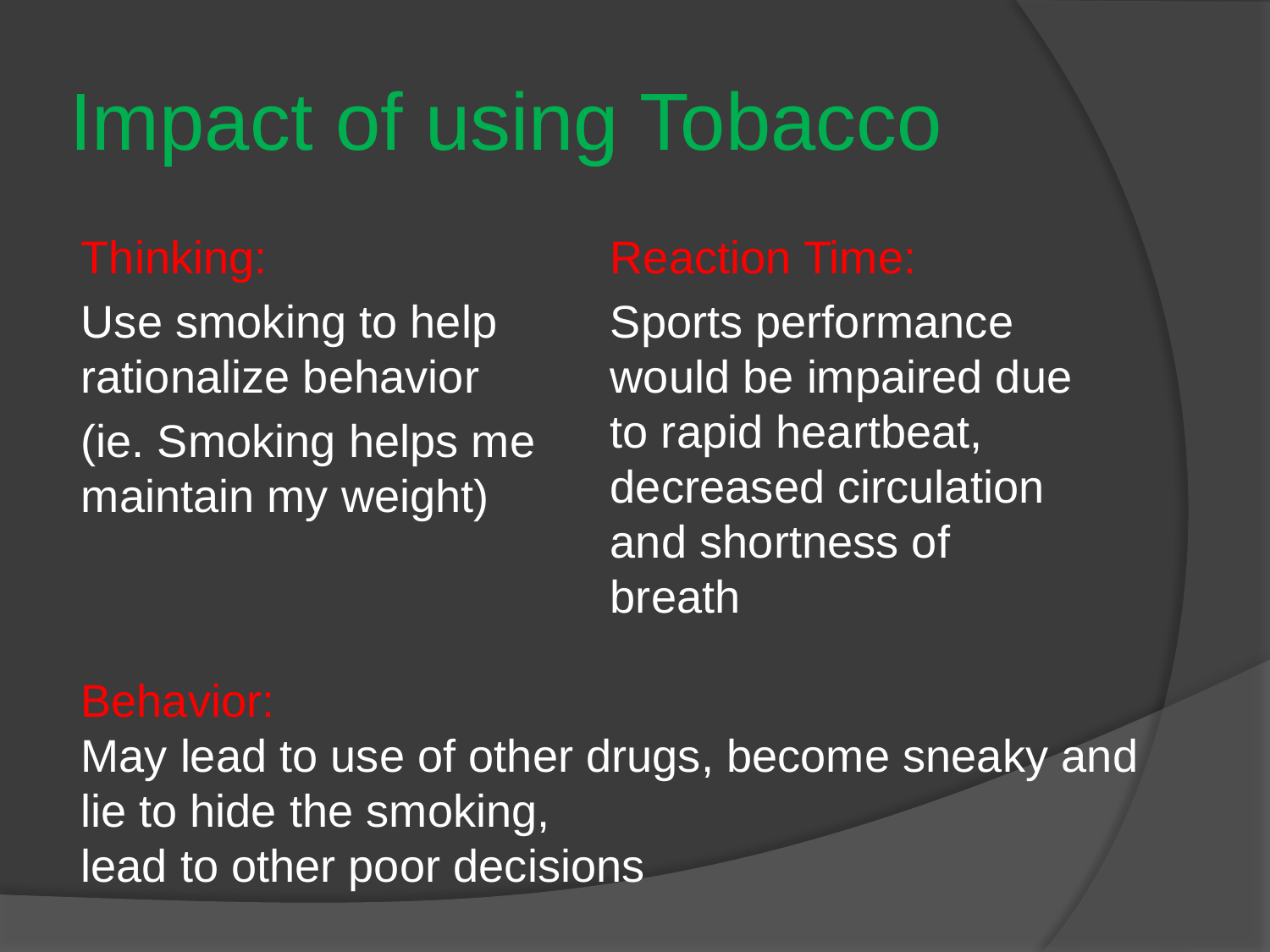

# Impact of using Tobacco
Thinking:
Use smoking to help rationalize behavior
(ie. Smoking helps me maintain my weight)
Reaction Time:
Sports performance would be impaired due to rapid heartbeat, decreased circulation and shortness of breath
Behavior:
May lead to use of other drugs, become sneaky and
lie to hide the smoking,
lead to other poor decisions